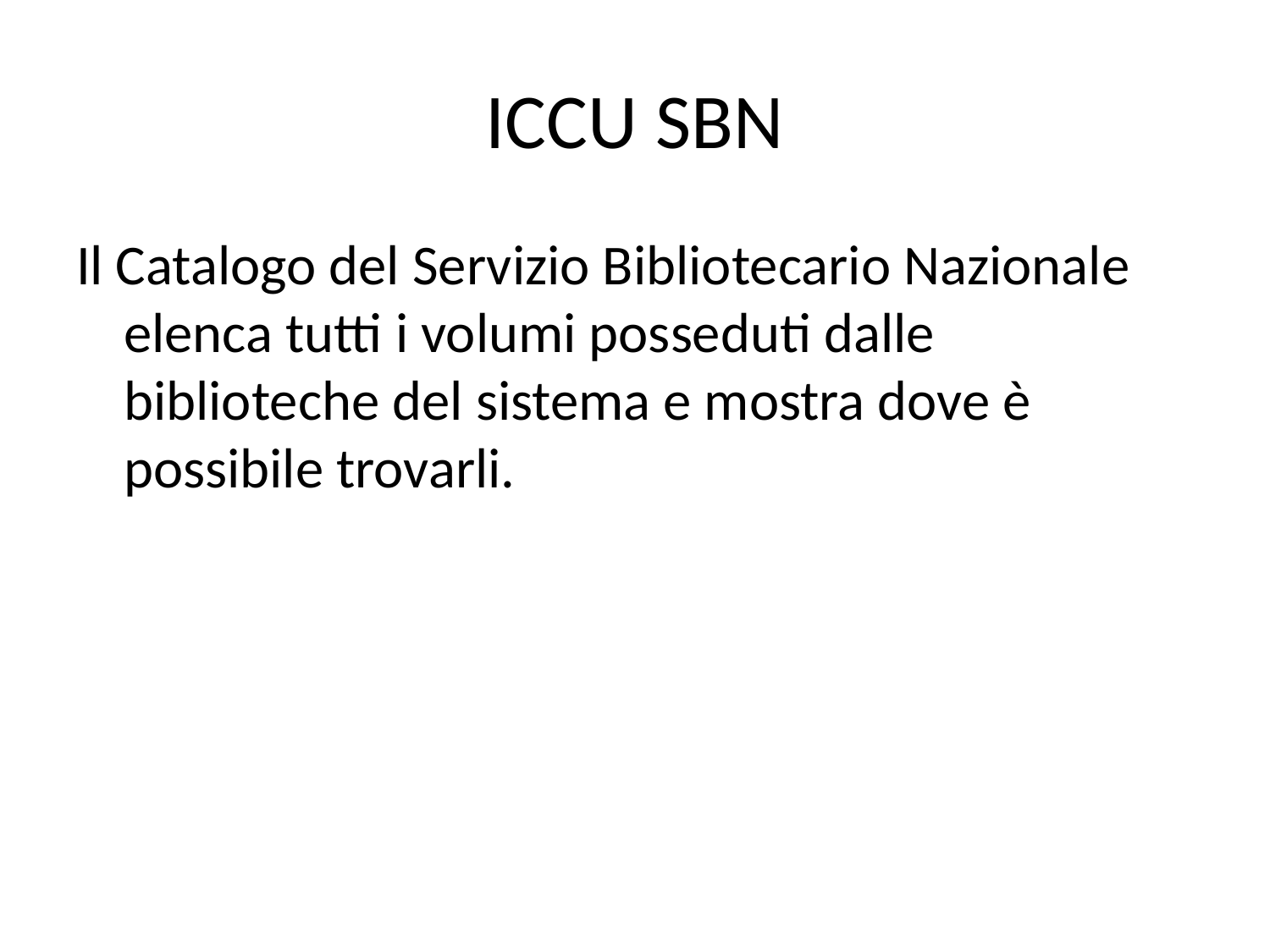

# ICCU SBN
Il Catalogo del Servizio Bibliotecario Nazionale elenca tutti i volumi posseduti dalle biblioteche del sistema e mostra dove è possibile trovarli.